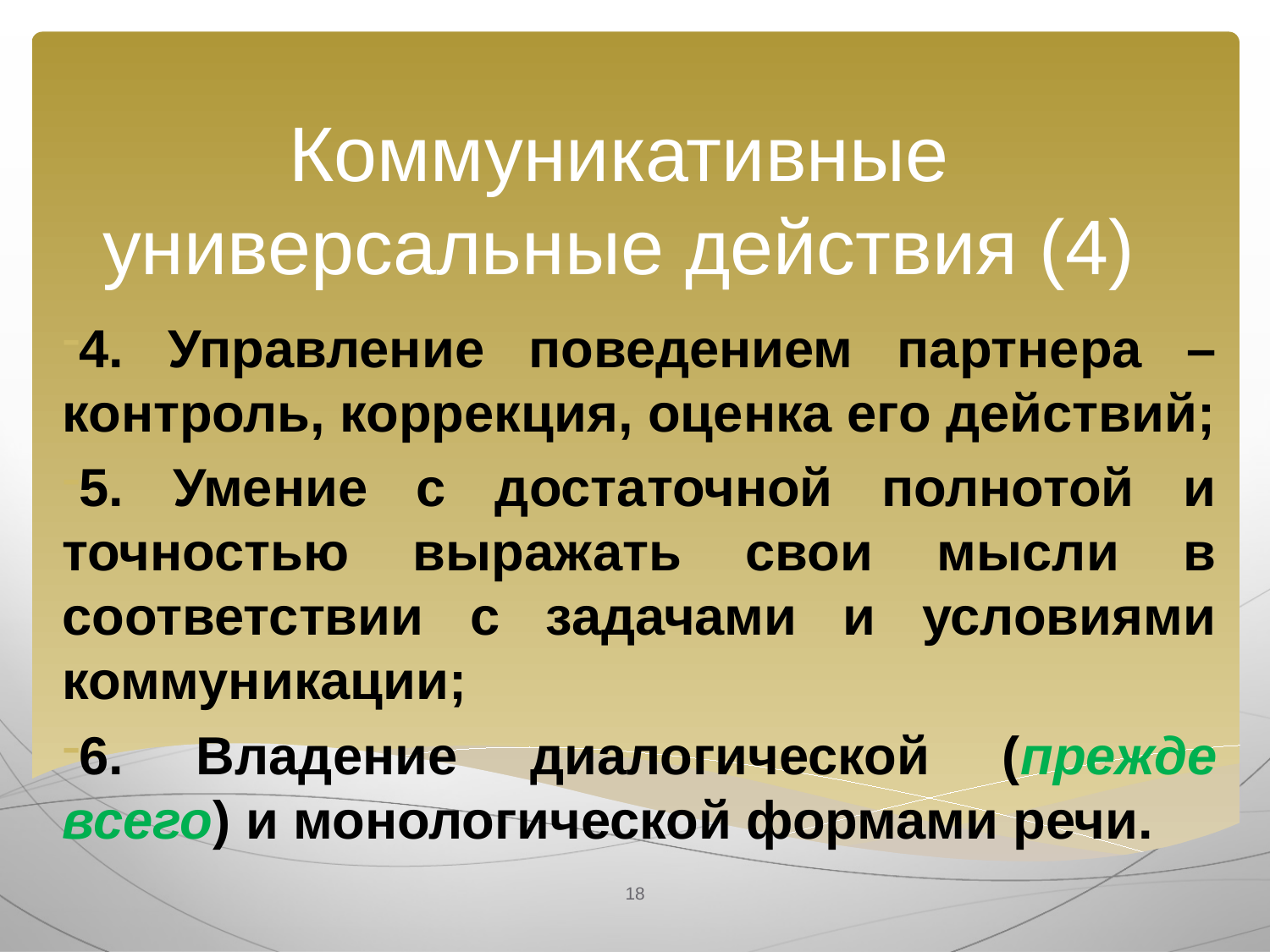

# Коммуникативные универсальные действия (4)
4. Управление поведением партнера – контроль, коррекция, оценка его действий;
5. Умение с достаточной полнотой и точностью выражать свои мысли в соответствии с задачами и условиями коммуникации;
6. Владение диалогической (прежде всего) и монологической формами речи.
18